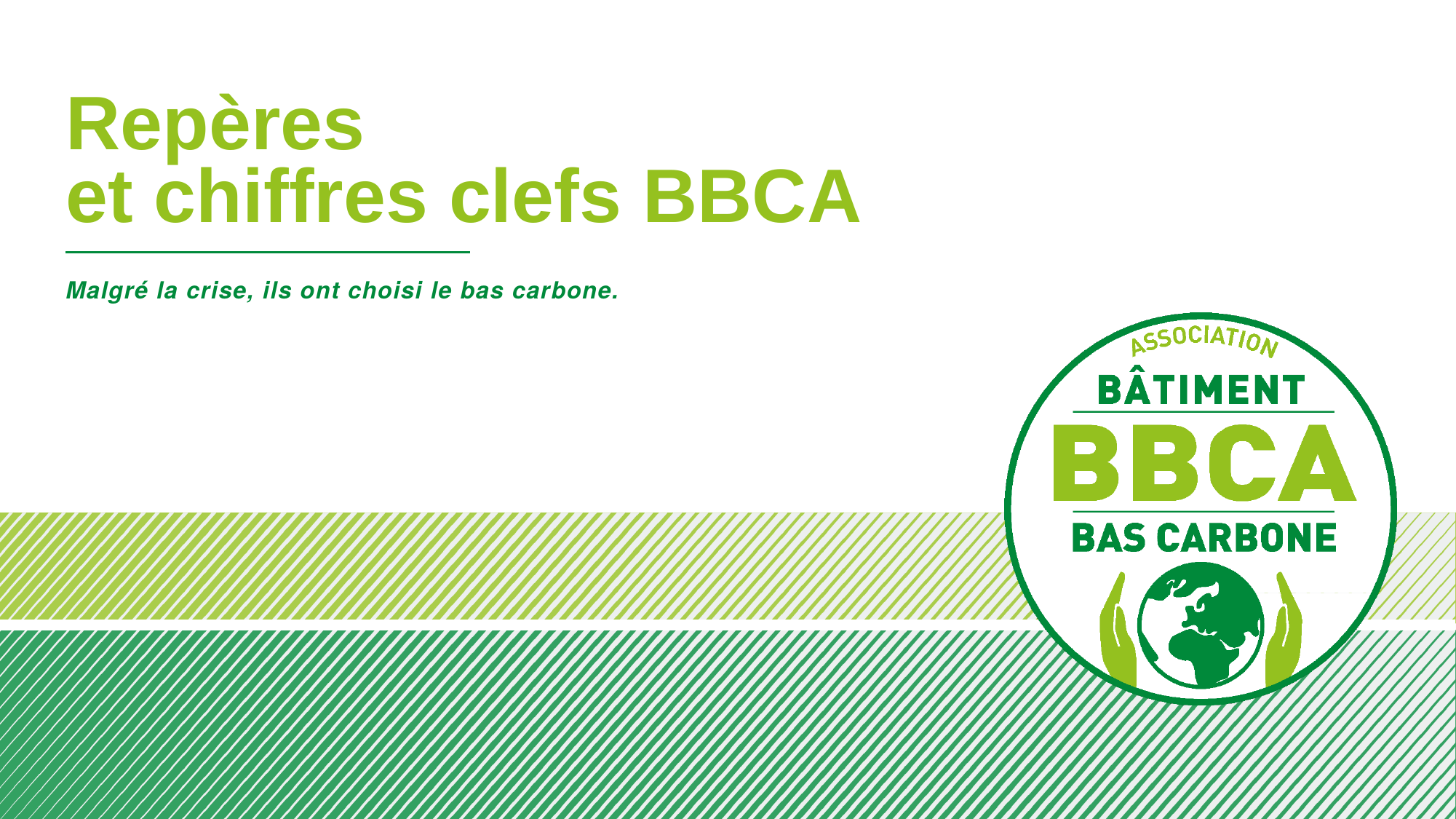

# Repères et chiffres clefs BBCA
Malgré la crise, ils ont choisi le bas carbone.